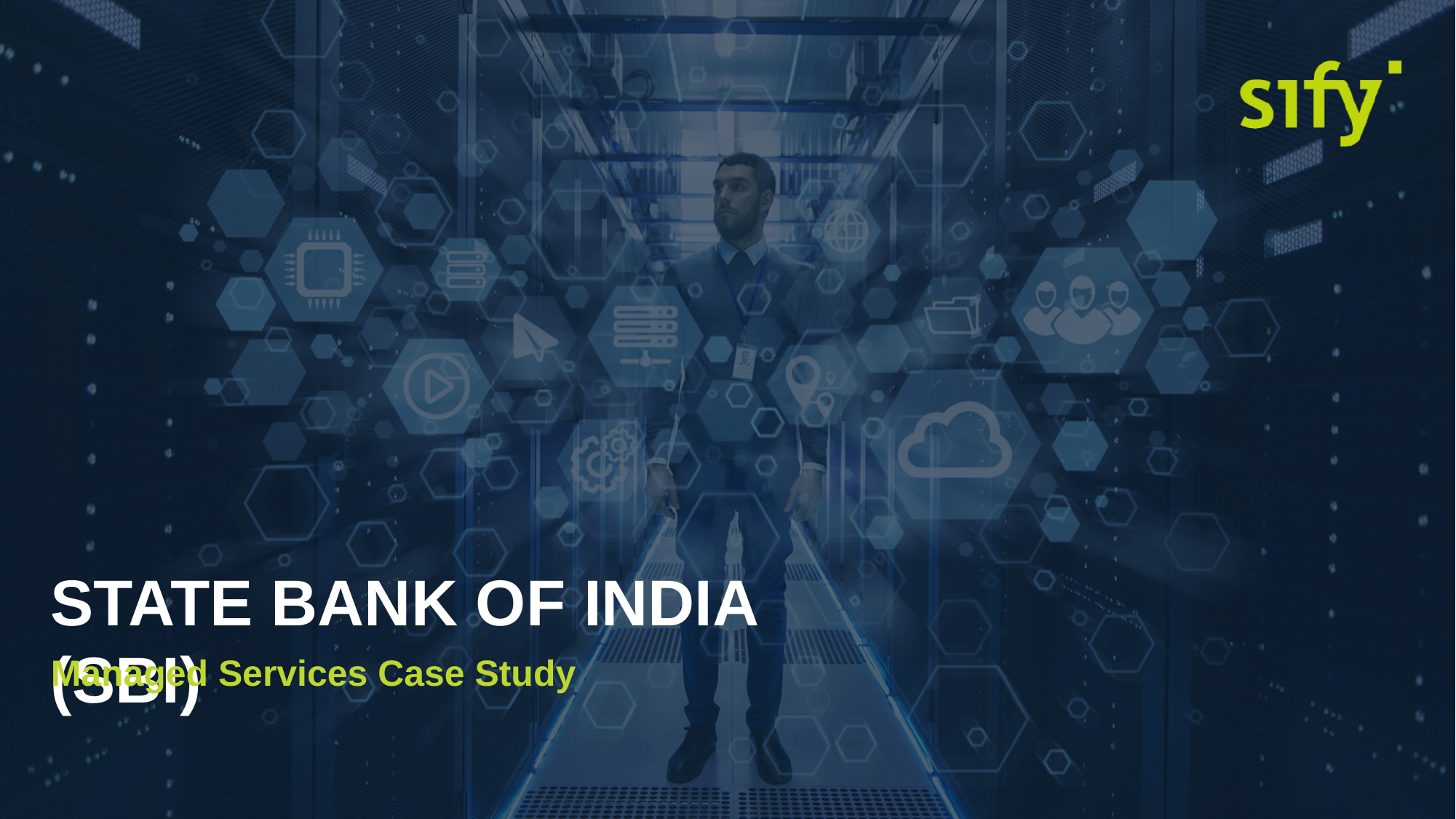

STATE BANK OF INDIA (SBI)
Managed Services Case Study